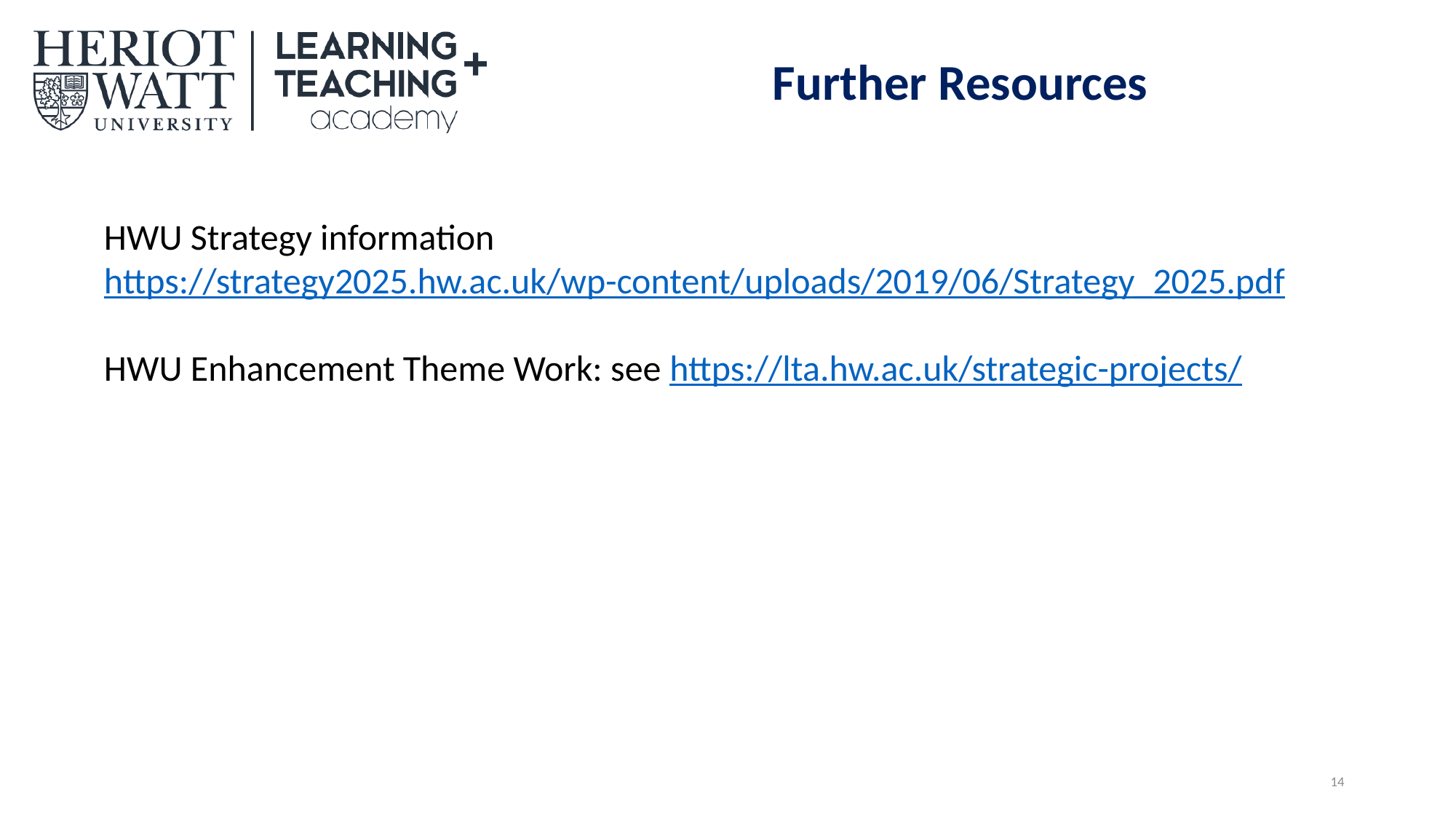

# Further Resources
HWU Strategy information https://strategy2025.hw.ac.uk/wp-content/uploads/2019/06/Strategy_2025.pdf

HWU Enhancement Theme Work: see https://lta.hw.ac.uk/strategic-projects/

14